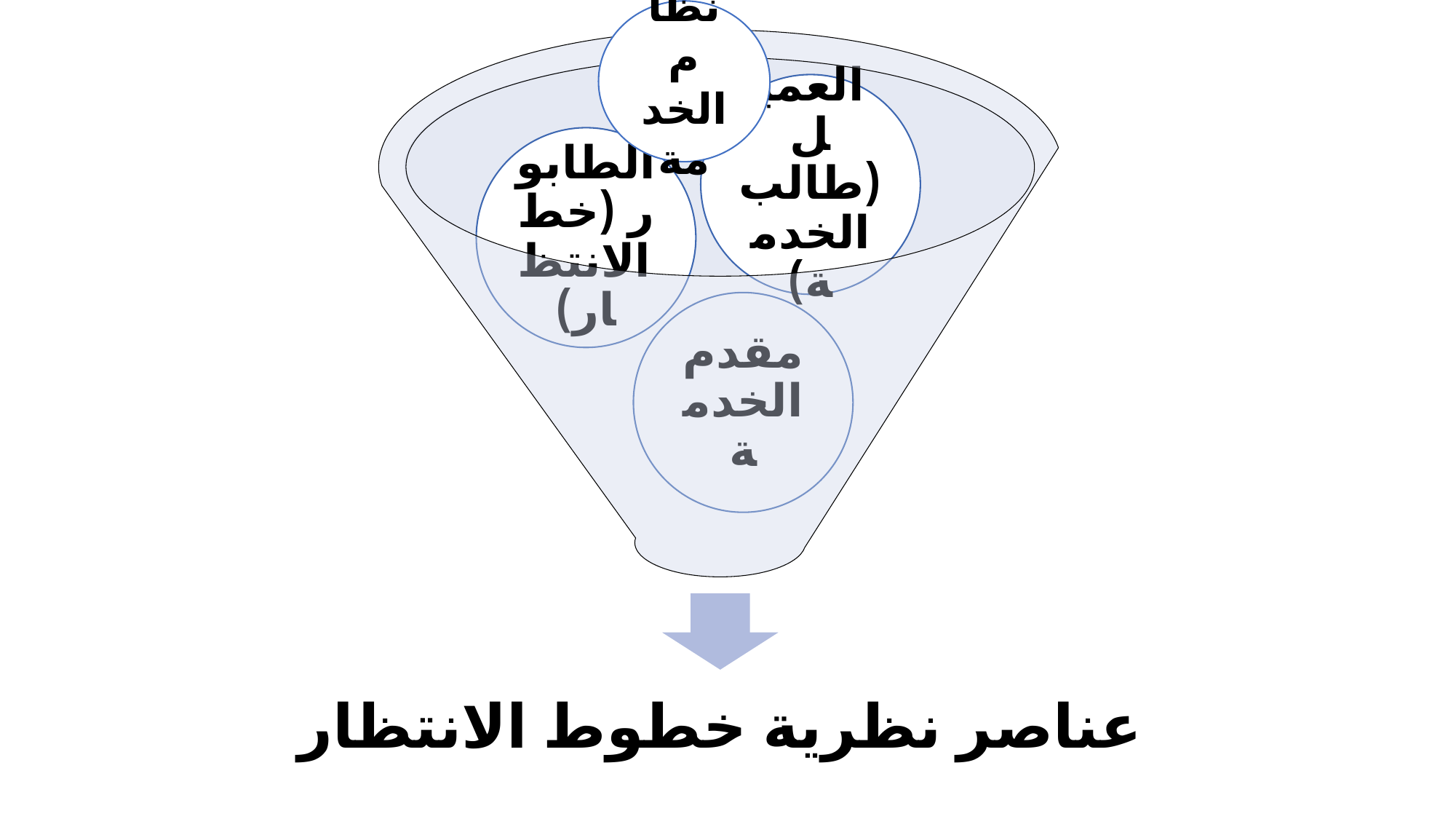

نظام الخدمة
عناصر نظرية خطوط الانتظار
مقدم الخدمة
الطابور (خط الانتظار)
العميل (طالب الخدمة)